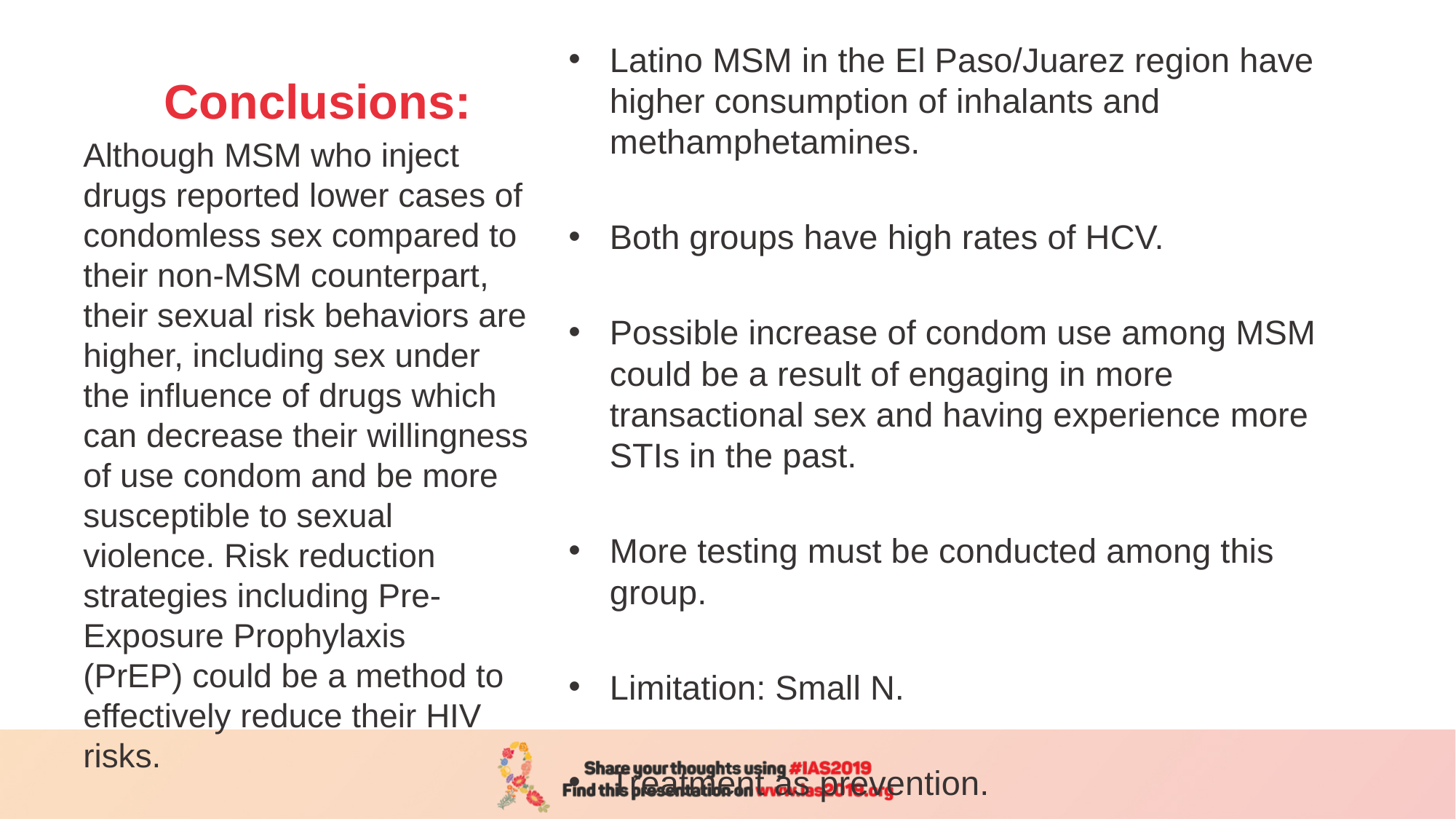

# Conclusions:
Latino MSM in the El Paso/Juarez region have higher consumption of inhalants and methamphetamines.

Both groups have high rates of HCV.

Possible increase of condom use among MSM could be a result of engaging in more transactional sex and having experience more STIs in the past.

More testing must be conducted among this group.

Limitation: Small N.

Treatment as prevention.
Although MSM who inject drugs reported lower cases of condomless sex compared to their non-MSM counterpart, their sexual risk behaviors are higher, including sex under the influence of drugs which can decrease their willingness of use condom and be more susceptible to sexual violence. Risk reduction strategies including Pre-Exposure Prophylaxis (PrEP) could be a method to effectively reduce their HIV risks.